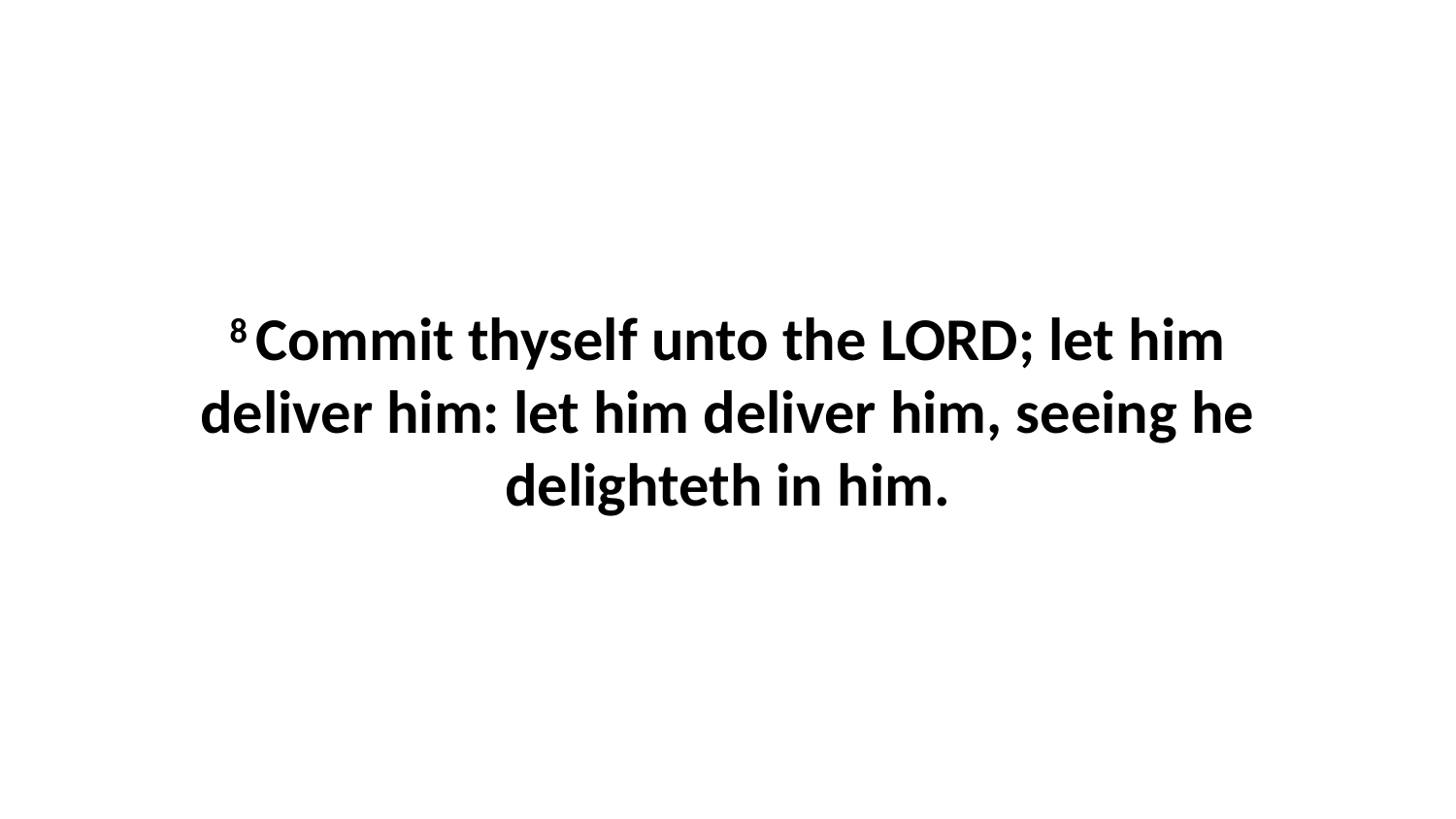

8 Commit thyself unto the LORD; let him deliver him: let him deliver him, seeing he delighteth in him.